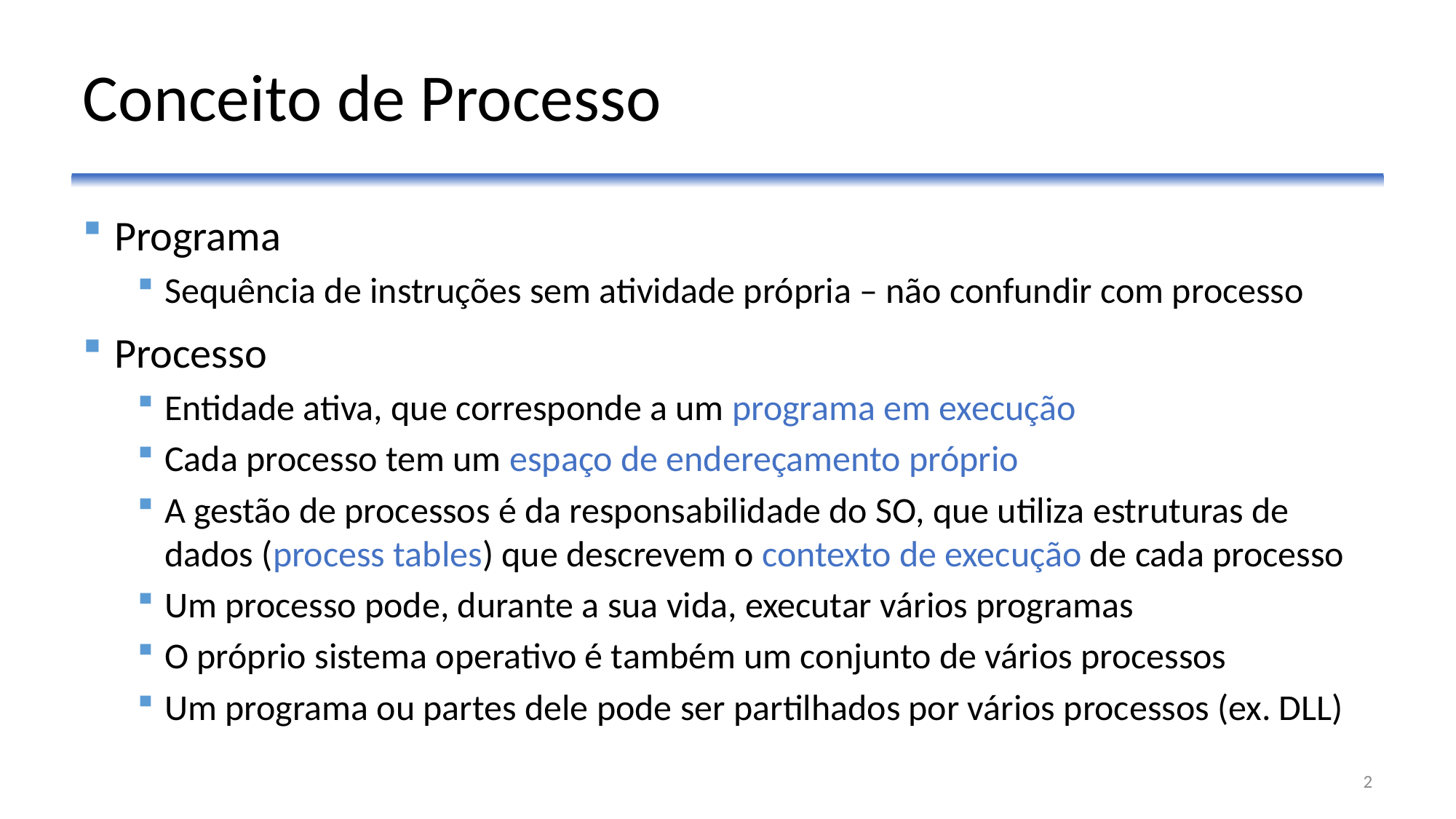

# Conceito de Processo
Programa
Sequência de instruções sem atividade própria – não confundir com processo
Processo
Entidade ativa, que corresponde a um programa em execução
Cada processo tem um espaço de endereçamento próprio
A gestão de processos é da responsabilidade do SO, que utiliza estruturas de dados (process tables) que descrevem o contexto de execução de cada processo
Um processo pode, durante a sua vida, executar vários programas
O próprio sistema operativo é também um conjunto de vários processos
Um programa ou partes dele pode ser partilhados por vários processos (ex. DLL)
2